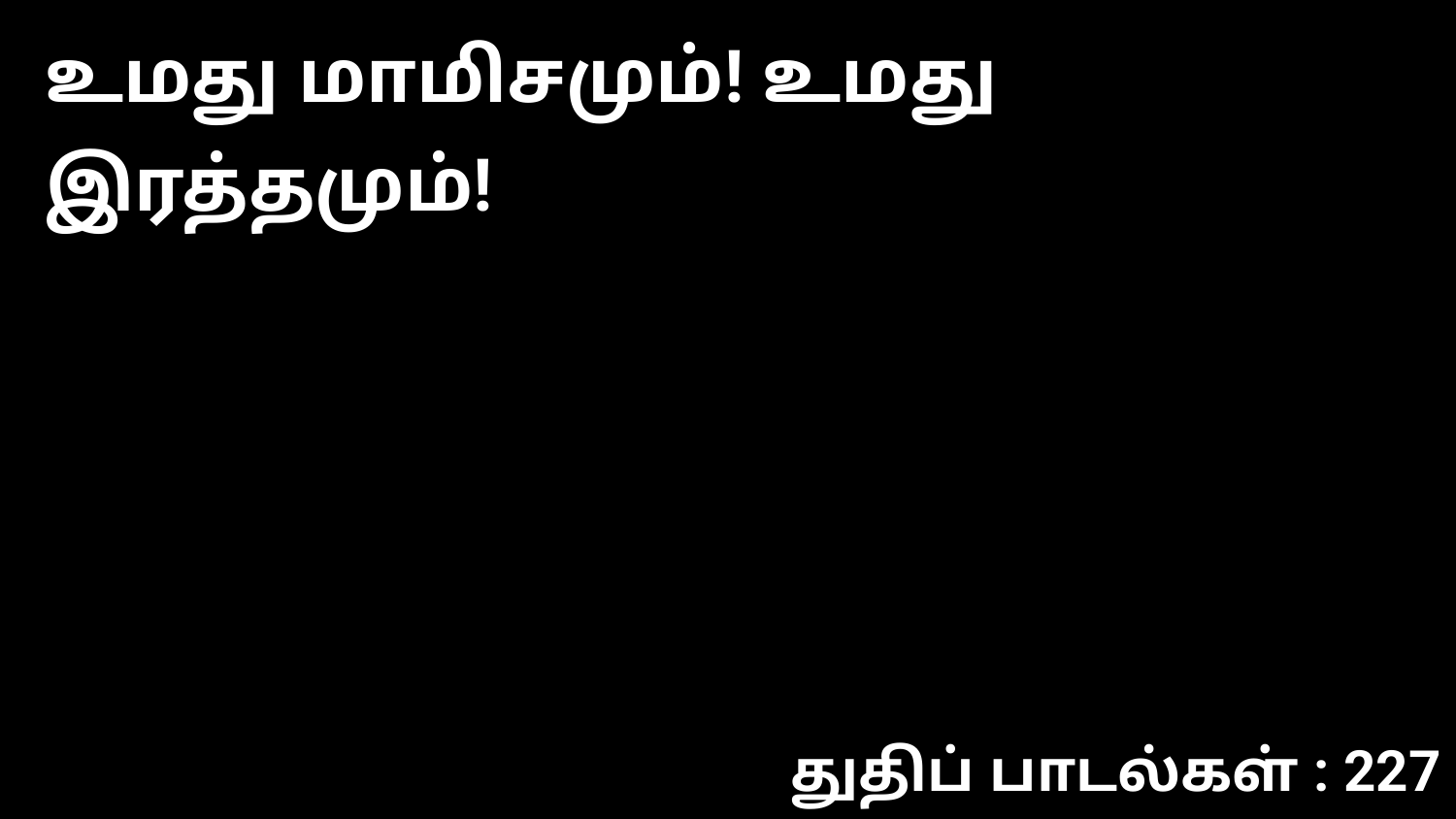

உமது மாமிசமும்! உமது இரத்தமும்!
துதிப் பாடல்கள் : 227